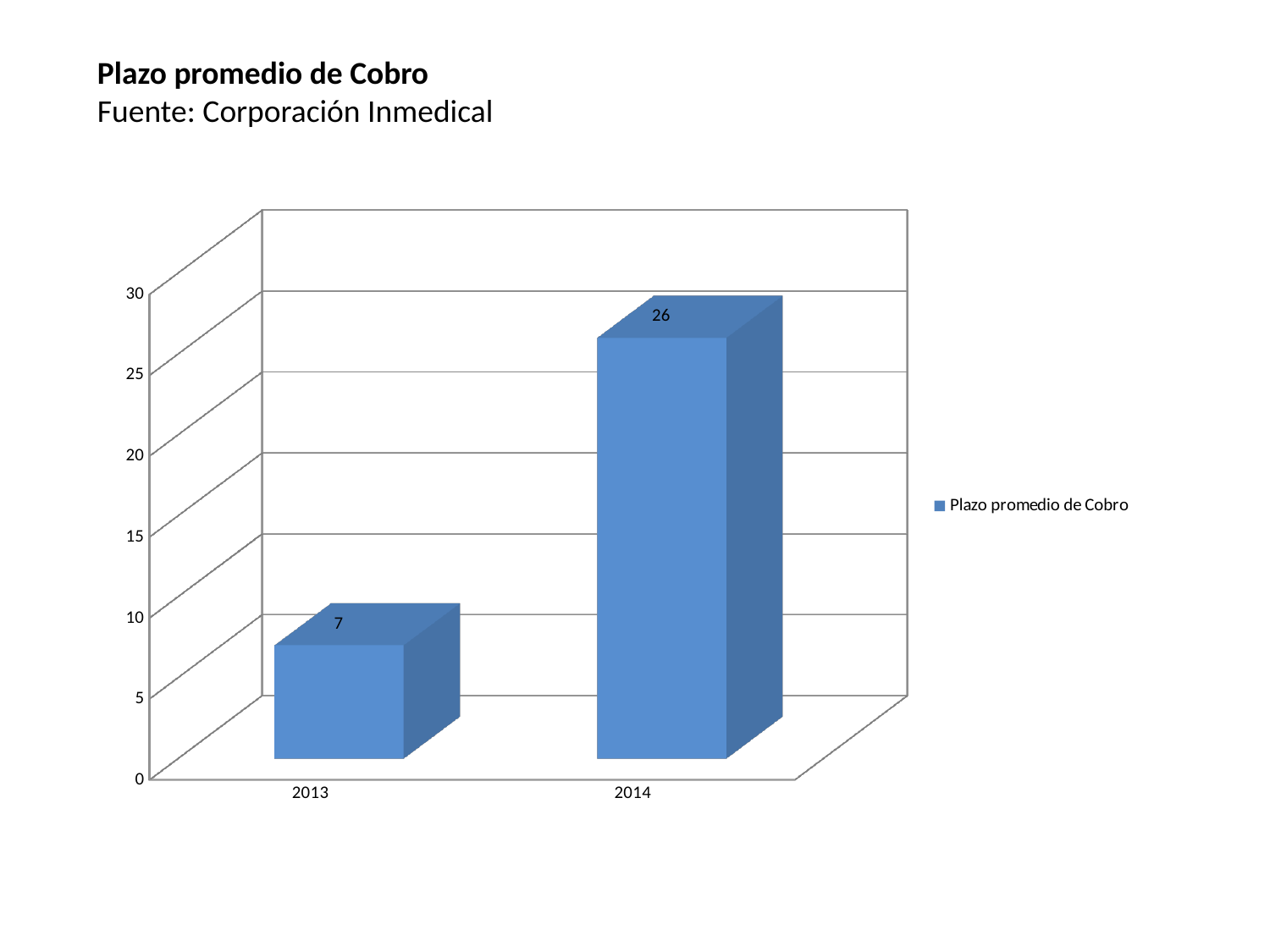

Plazo promedio de Cobro
Fuente: Corporación Inmedical

[unsupported chart]